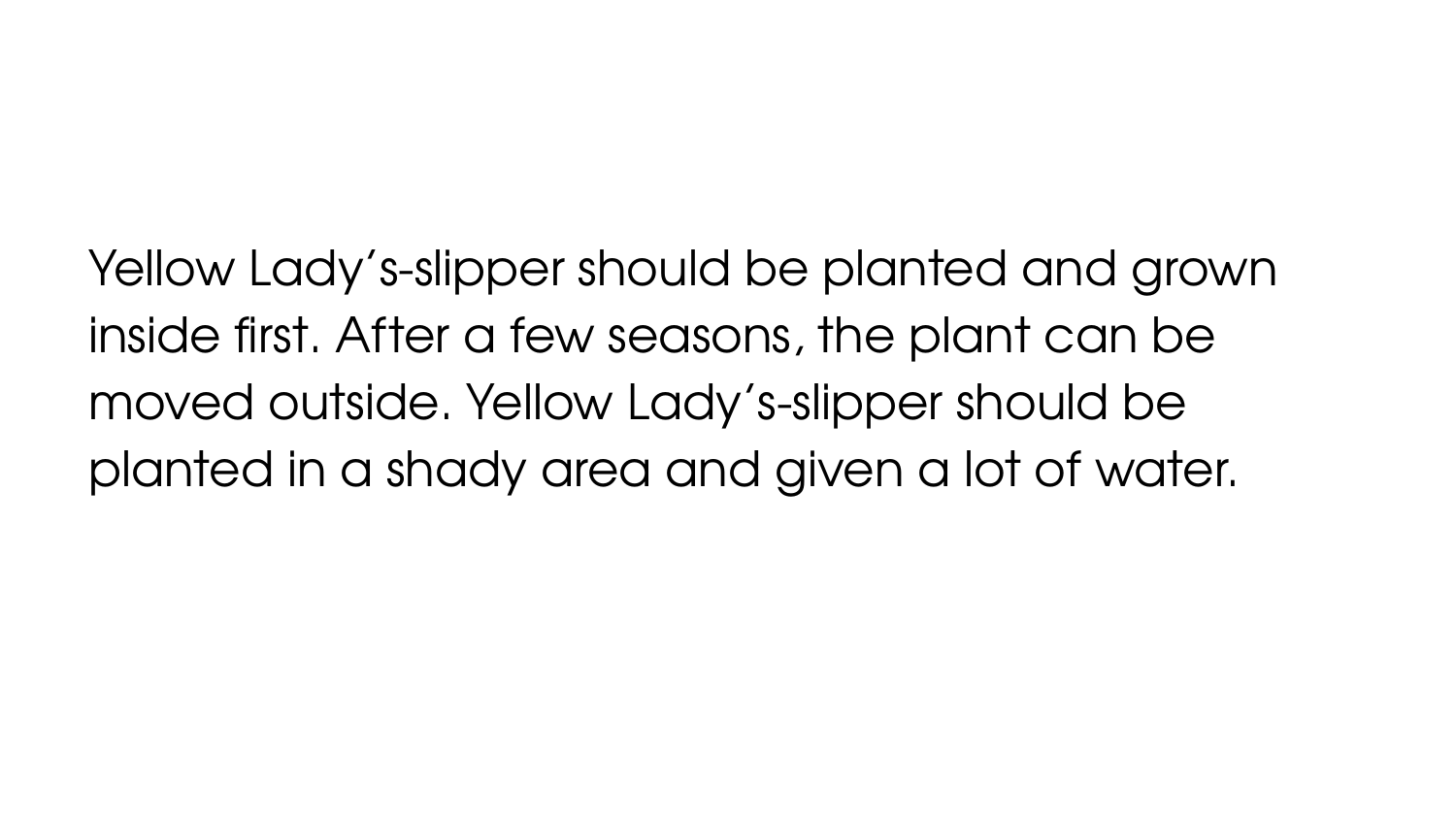

Yellow Lady’s-slipper should be planted and grown inside first. After a few seasons, the plant can be moved outside. Yellow Lady’s-slipper should be planted in a shady area and given a lot of water.